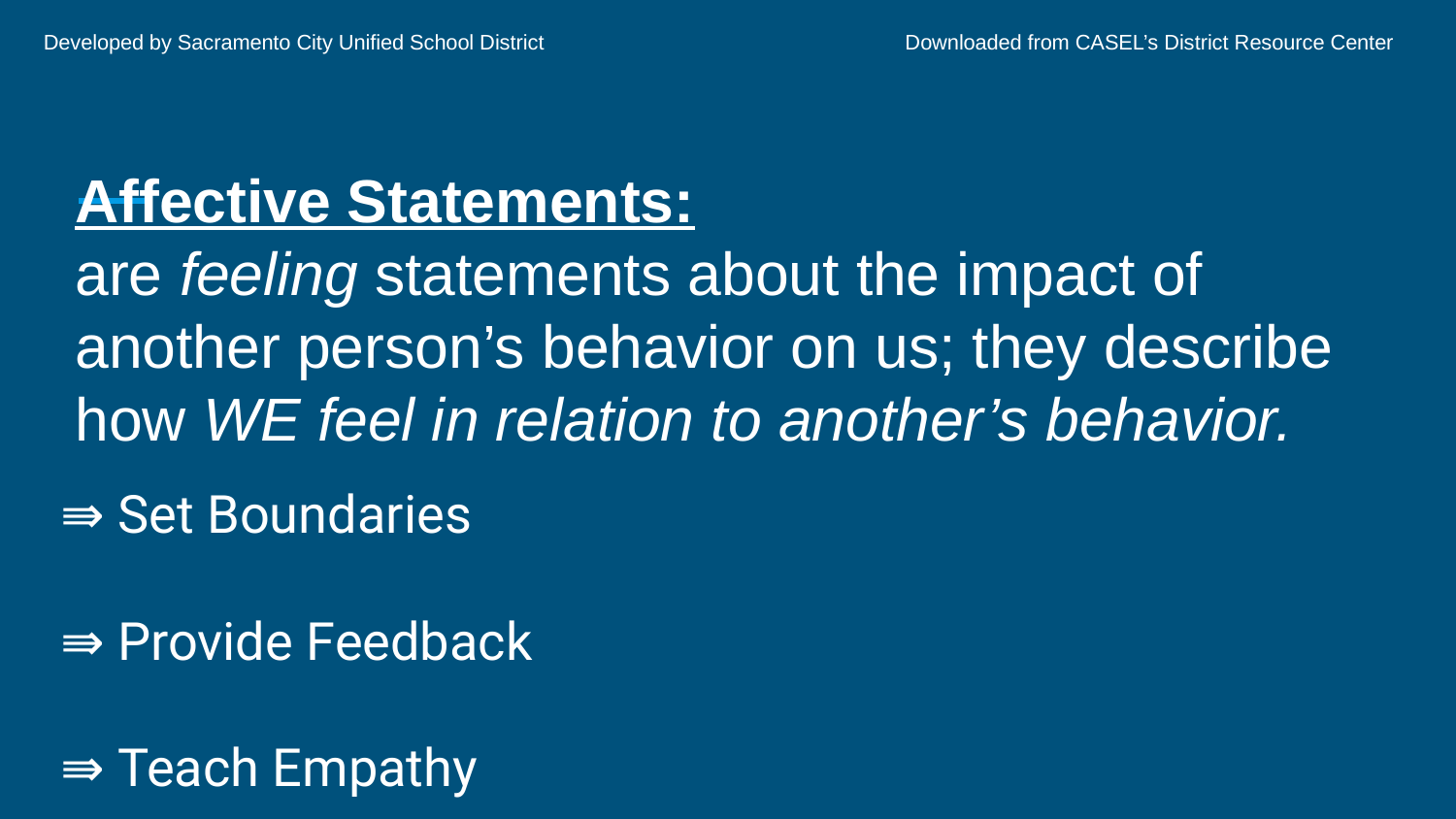

Developed by Sacramento City Unified School District	 	                       Downloaded from CASEL’s District Resource Center
# Affective Statements:
are feeling statements about the impact of another person’s behavior on us; they describe how WE feel in relation to another’s behavior.
⇛ Set Boundaries
⇛ Provide Feedback
⇛ Teach Empathy